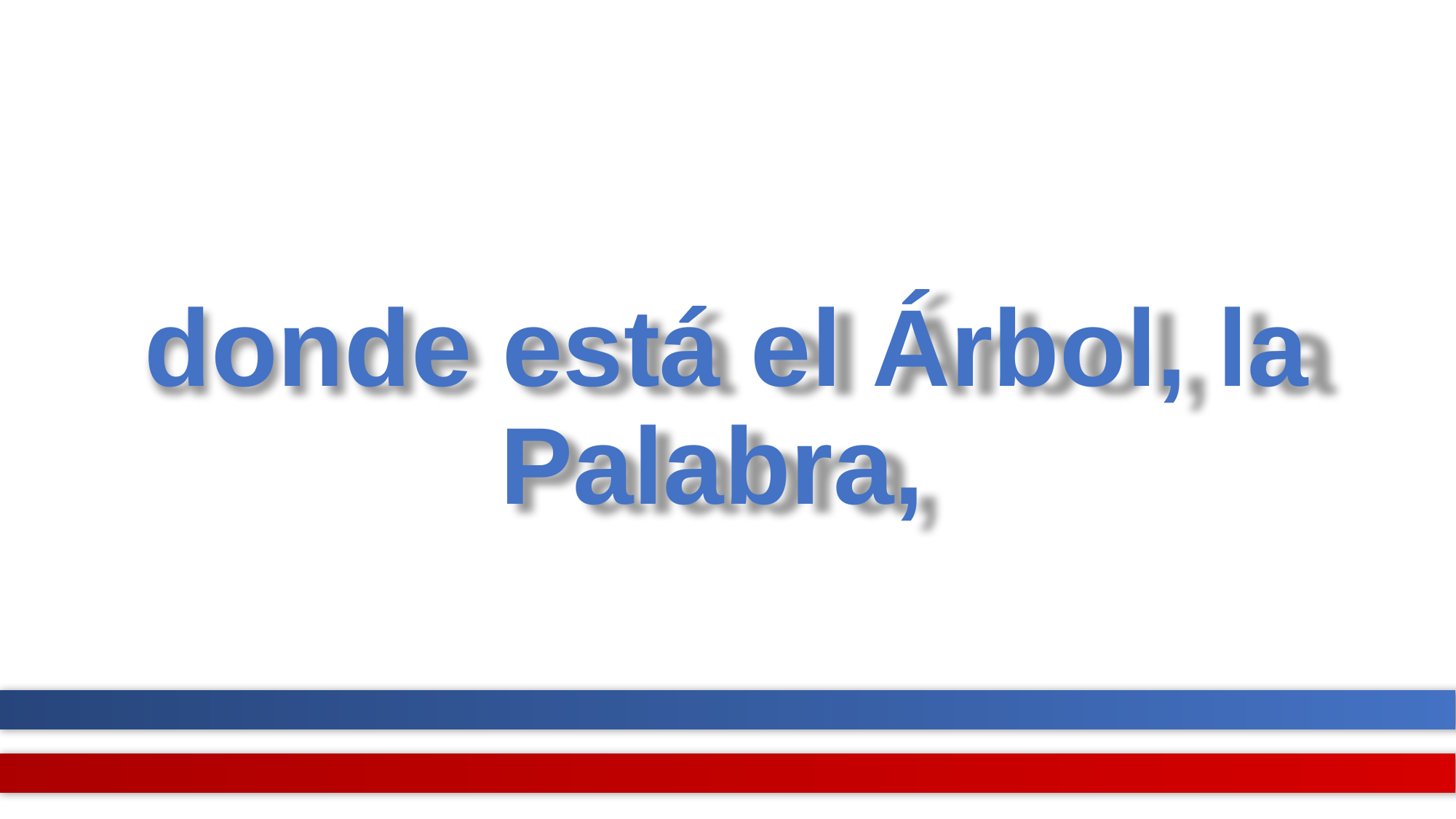

# donde está el Árbol, la Palabra,